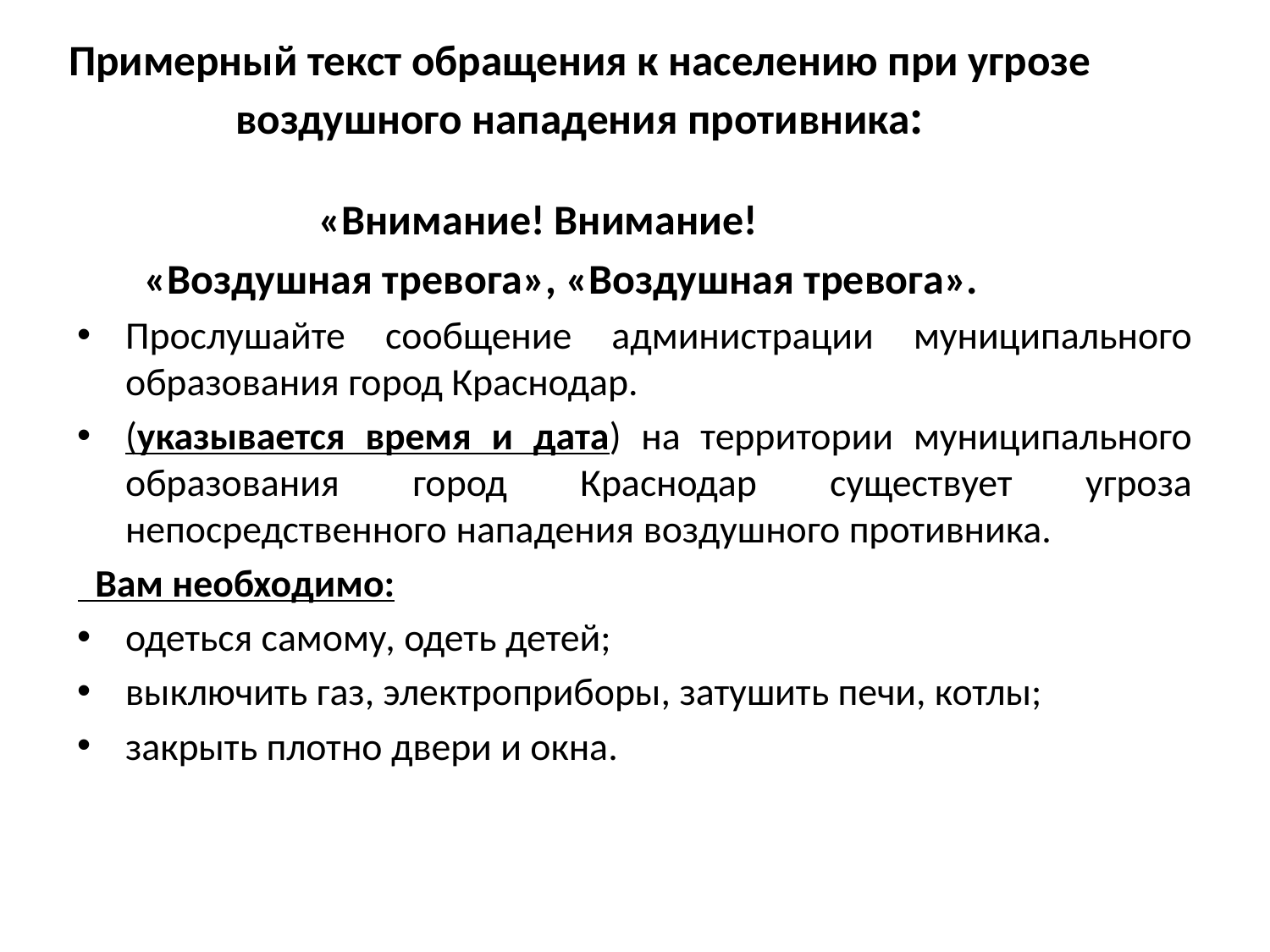

# Примерный текст обращения к населению при угрозе воздушного нападения противника:
	            «Внимание! Внимание!
       «Воздушная тревога», «Воздушная тревога».
Прослушайте сообщение администрации муниципального образования город Краснодар.
(указывается время и дата) на территории муниципального образования город Краснодар существует угроза непосредственного нападения воздушного противника.
  Вам необходимо:
одеться самому, одеть детей;
выключить газ, электроприборы, затушить печи, котлы;
закрыть плотно двери и окна.